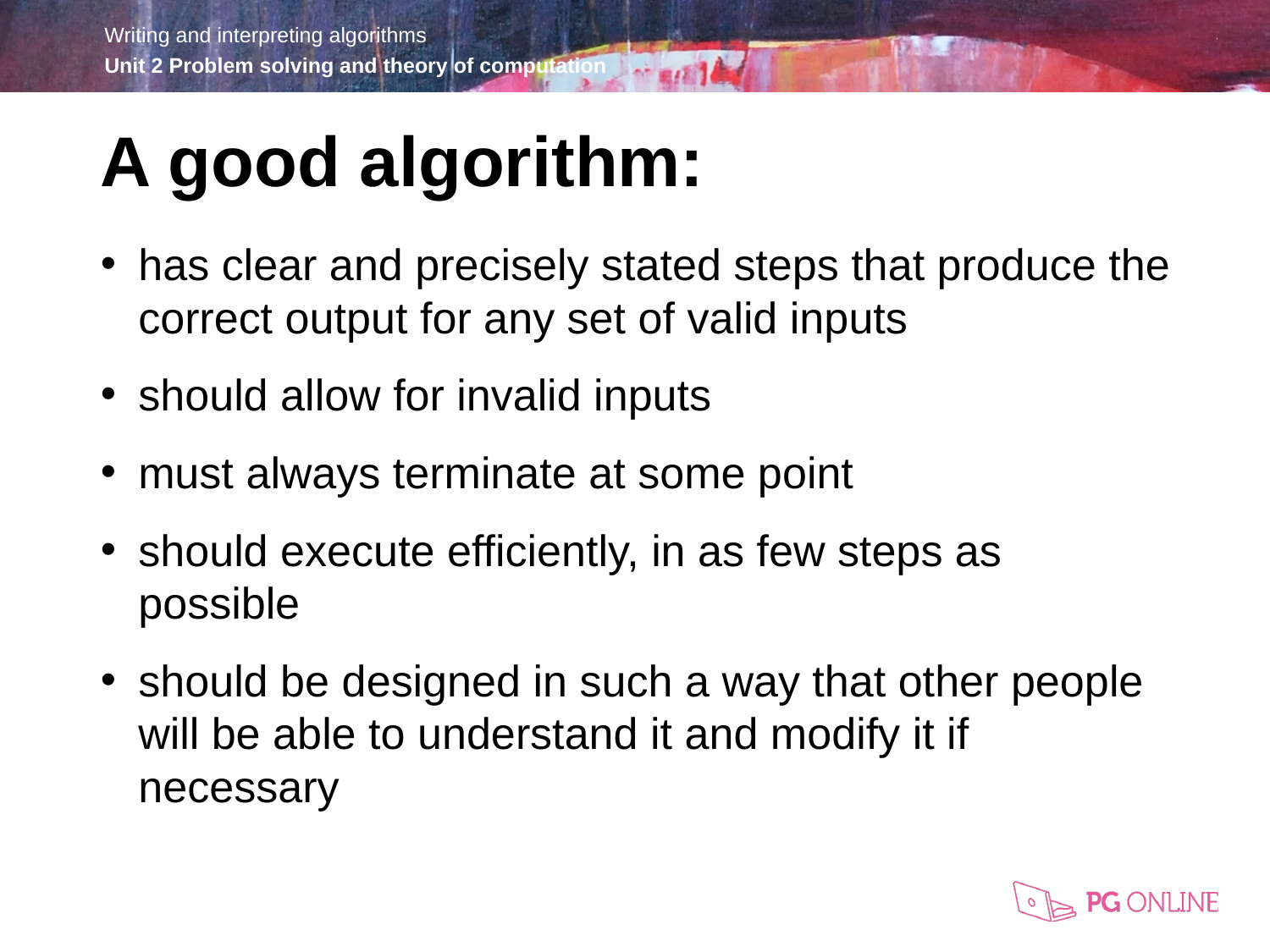

A good algorithm:
has clear and precisely stated steps that produce the correct output for any set of valid inputs
should allow for invalid inputs
must always terminate at some point
should execute efficiently, in as few steps as possible
should be designed in such a way that other people will be able to understand it and modify it if necessary